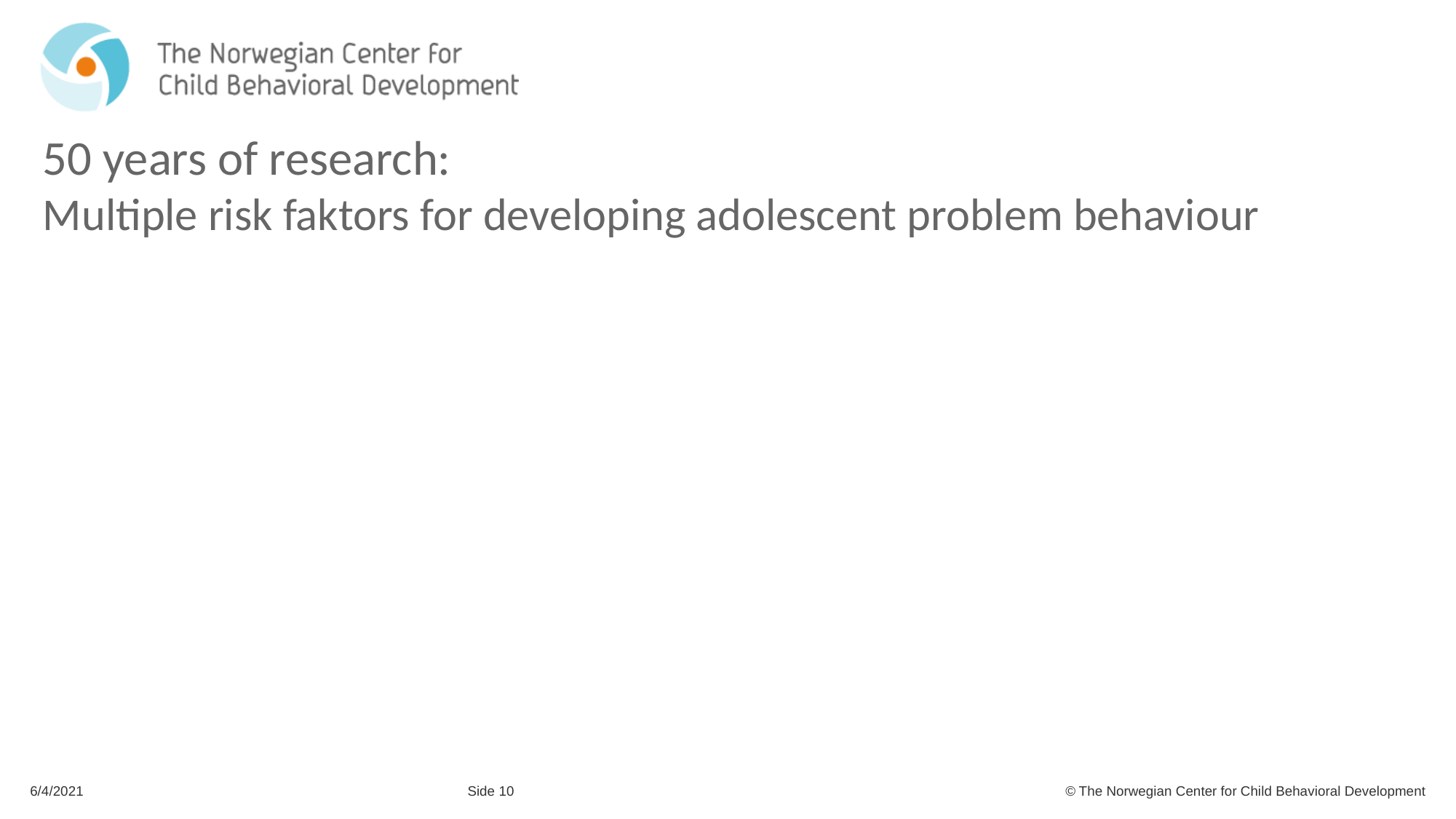

# 50 years of research: Multiple risk faktors for developing adolescent problem behaviour

6/4/2021
Side 10
© The Norwegian Center for Child Behavioral Development